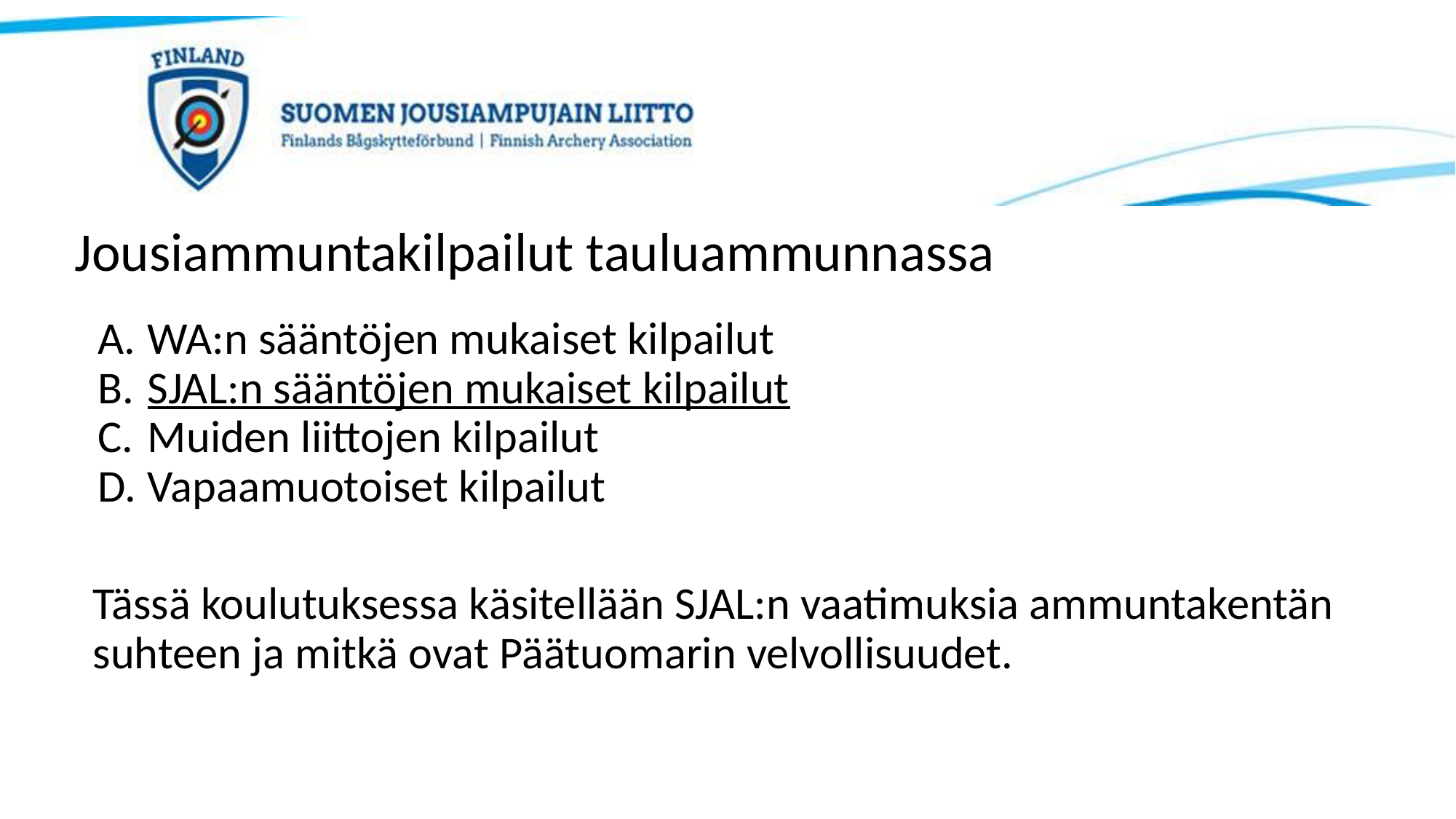

# Jousiammuntakilpailut tauluammunnassa
WA:n sääntöjen mukaiset kilpailut
SJAL:n sääntöjen mukaiset kilpailut
Muiden liittojen kilpailut
Vapaamuotoiset kilpailut

Tässä koulutuksessa käsitellään SJAL:n vaatimuksia ammuntakentän suhteen ja mitkä ovat Päätuomarin velvollisuudet.